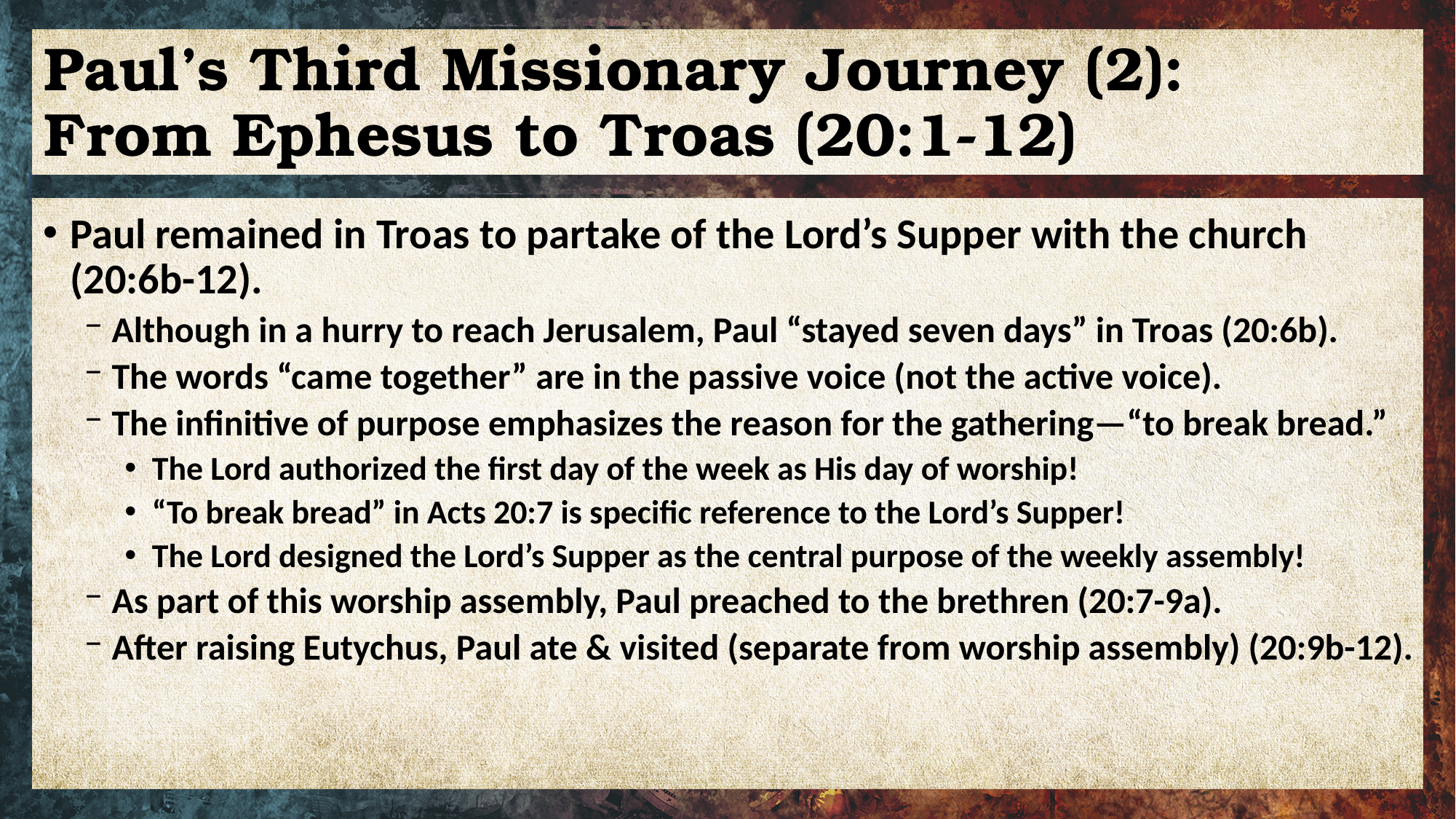

# Paul’s Third Missionary Journey (2): From Ephesus to Troas (20:1-12)
Paul remained in Troas to partake of the Lord’s Supper with the church (20:6b-12).
Although in a hurry to reach Jerusalem, Paul “stayed seven days” in Troas (20:6b).
The words “came together” are in the passive voice (not the active voice).
The infinitive of purpose emphasizes the reason for the gathering—“to break bread.”
The Lord authorized the first day of the week as His day of worship!
“To break bread” in Acts 20:7 is specific reference to the Lord’s Supper!
The Lord designed the Lord’s Supper as the central purpose of the weekly assembly!
As part of this worship assembly, Paul preached to the brethren (20:7-9a).
After raising Eutychus, Paul ate & visited (separate from worship assembly) (20:9b-12).